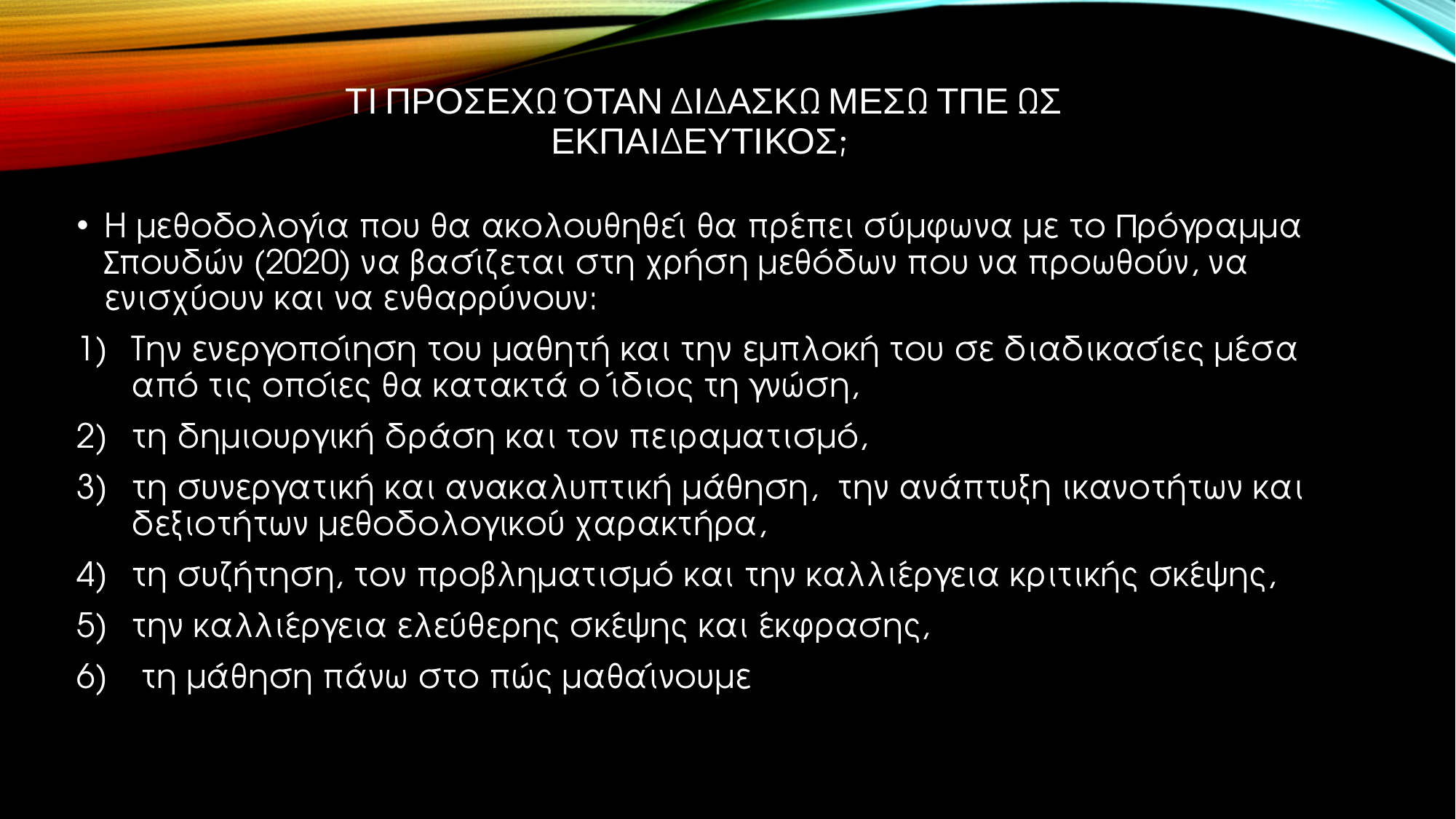

# Τι προσεχω όταν διδασκω μεσω τπε ως εκπαιδευτικοσ;
Η μεθοδολογία που θα ακολουθηθεί θα πρέπει σύμφωνα με το Πρόγραμμα Σπουδών (2020) να βασίζεται στη χρήση μεθόδων που να προωθούν, να ενισχύουν και να ενθαρρύνουν:
Την ενεργοποίηση του μαθητή και την εμπλοκή του σε διαδικασίες μέσα από τις οποίες θα κατακτά ο ίδιος τη γνώση,
τη δημιουργική δράση και τον πειραματισμό,
τη συνεργατική και ανακαλυπτική μάθηση,  την ανάπτυξη ικανοτήτων και δεξιοτήτων μεθοδολογικού χαρακτήρα,
τη συζήτηση, τον προβληματισμό και την καλλιέργεια κριτικής σκέψης,
την καλλιέργεια ελεύθερης σκέψης και έκφρασης,
 τη μάθηση πάνω στο πώς μαθαίνουμε